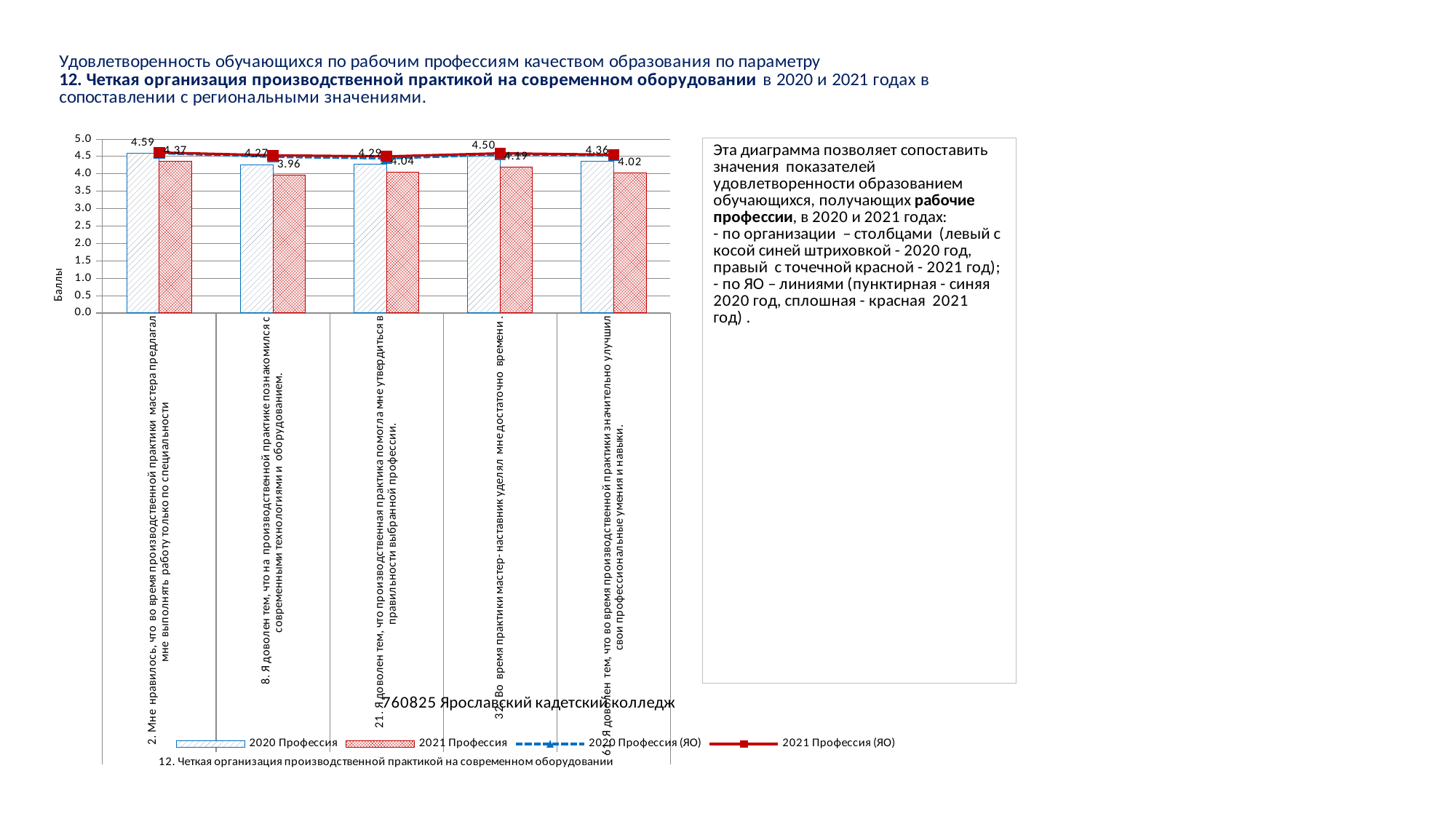

### Chart

| Category | 2020 Профессия | 2021 Профессия | 2020 Профессия (ЯО) | 2021 Профессия (ЯО) |
|---|---|---|---|---|
| 2. Мне  нравилось, что  во время производственной практики  мастера предлагал мне  выполнять  работу только по специальности | 4.589285714285714 | 4.369047619047619 | 4.596733668341709 | 4.615903975993999 |
| 8. Я доволен тем, что на  производственной практике познакомился с современными технологиями и  оборудованием.  | 4.267857142857143 | 3.9642857142857144 | 4.489949748743719 | 4.535633908477119 |
| 21. Я доволен тем, что производственная практика помогла мне утвердиться в правильности выбранной профессии. | 4.285714285714286 | 4.041666666666667 | 4.444095477386934 | 4.503125781445362 |
| 32.  Во  время практики мастер- наставник уделял  мне достаточно  времени . | 4.5 | 4.190476190476191 | 4.5546482412060305 | 4.593898474618655 |
| 61. Я доволен  тем, что во время производственной практики значительно улучшил свои профессиональные умения и навыки. | 4.357142857142857 | 4.017857142857143 | 4.523869346733668 | 4.5536384096024 |